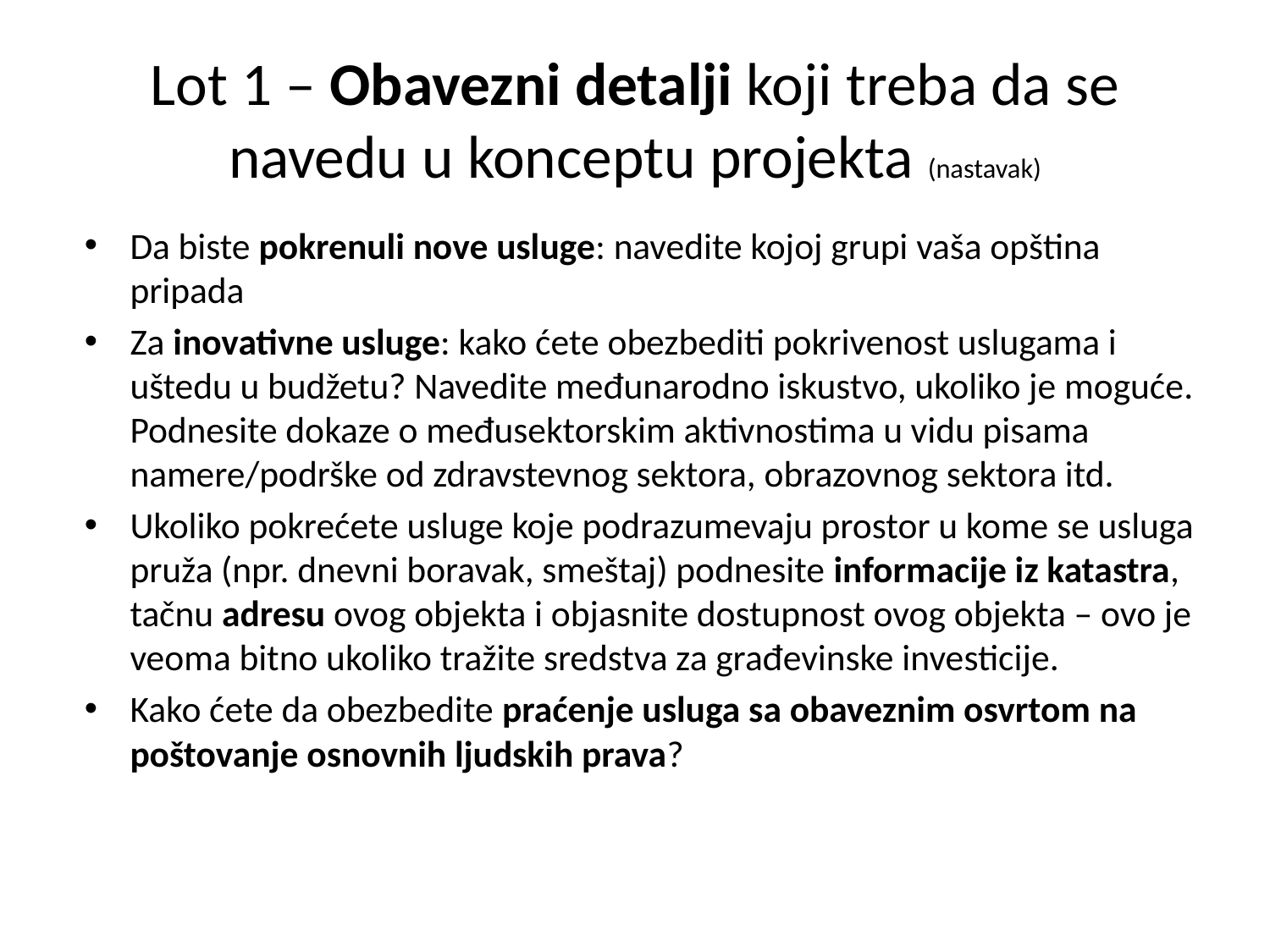

# Lot 1 – Obavezni detalji koji treba da se navedu u konceptu projekta (nastavak)
Da biste pokrenuli nove usluge: navedite kojoj grupi vaša opština pripada
Za inovativne usluge: kako ćete obezbediti pokrivenost uslugama i uštedu u budžetu? Navedite međunarodno iskustvo, ukoliko je moguće. Podnesite dokaze o međusektorskim aktivnostima u vidu pisama namere/podrške od zdravstevnog sektora, obrazovnog sektora itd.
Ukoliko pokrećete usluge koje podrazumevaju prostor u kome se usluga pruža (npr. dnevni boravak, smeštaj) podnesite informacije iz katastra, tačnu adresu ovog objekta i objasnite dostupnost ovog objekta – ovo je veoma bitno ukoliko tražite sredstva za građevinske investicije.
Kako ćete da obezbedite praćenje usluga sa obaveznim osvrtom na poštovanje osnovnih ljudskih prava?